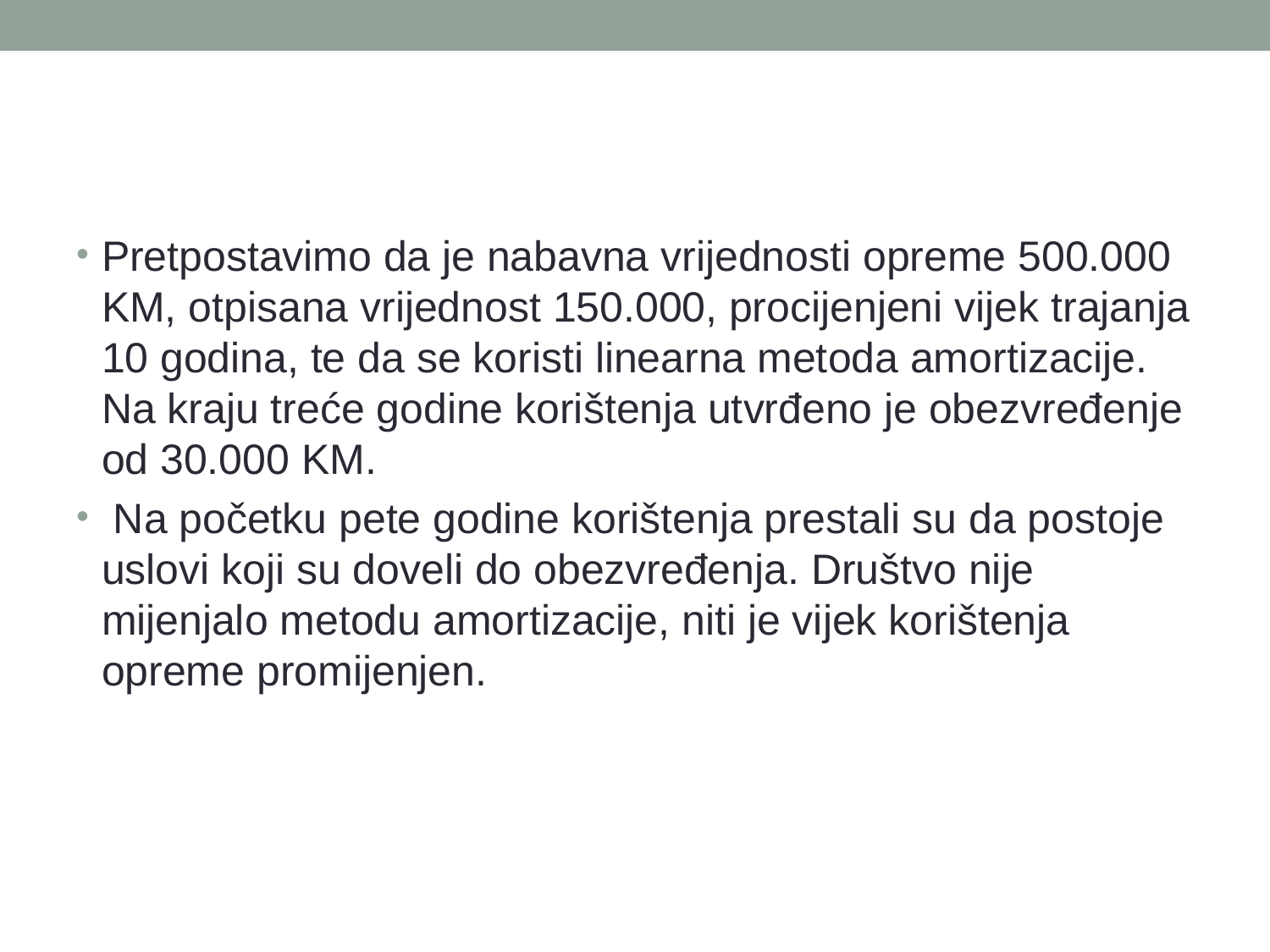

#
Pretpostavimo da je nabavna vrijednosti opreme 500.000 KM, otpisana vrijednost 150.000, procijenjeni vijek trajanja 10 godina, te da se koristi linearna metoda amortizacije. Na kraju treće godine korištenja utvrđeno je obezvređenje od 30.000 KM.
 Na početku pete godine korištenja prestali su da postoje uslovi koji su doveli do obezvređenja. Društvo nije mijenjalo metodu amortizacije, niti je vijek korištenja opreme promijenjen.